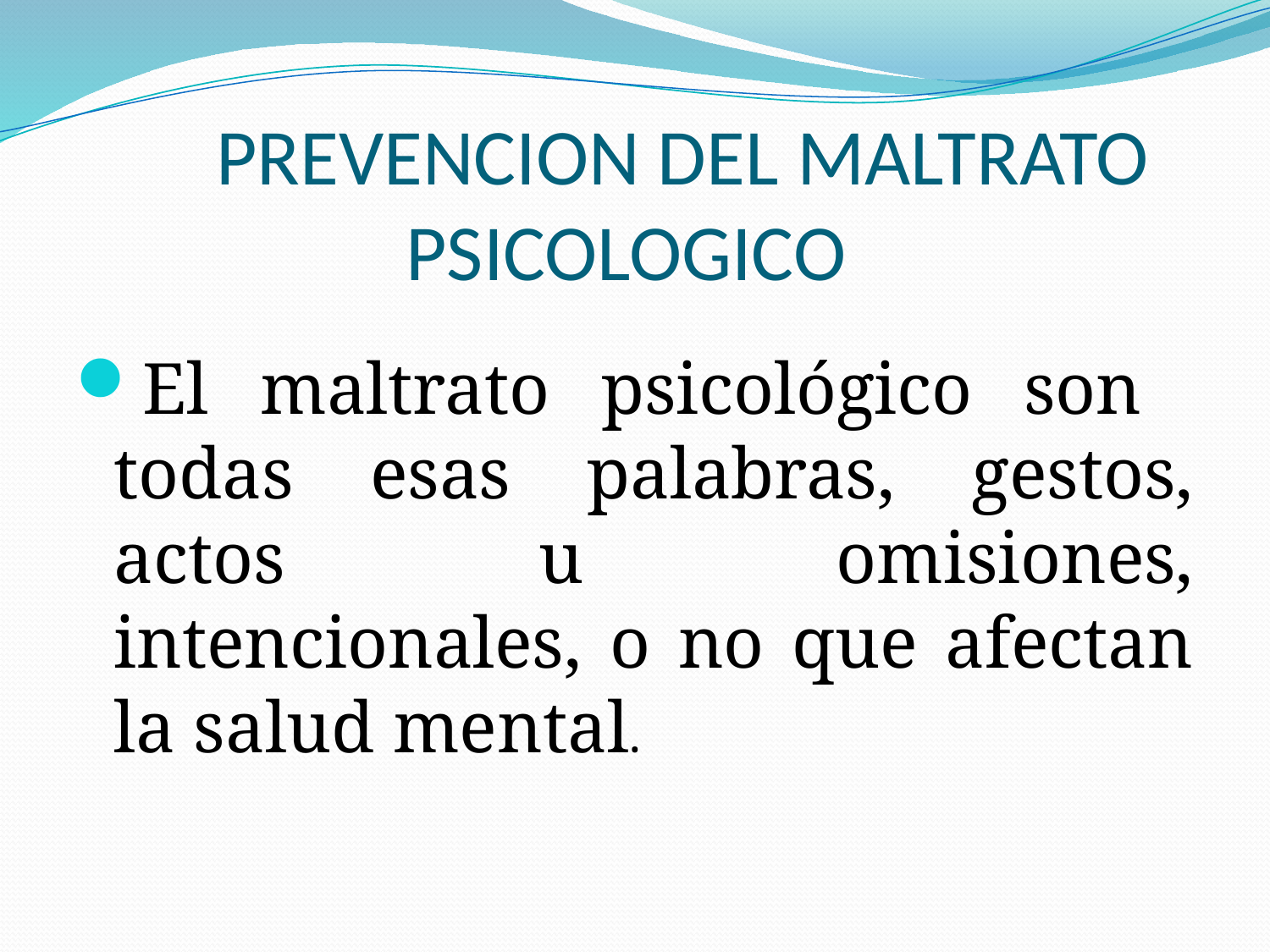

# PREVENCION DEL MALTRATO PSICOLOGICO

El maltrato psicológico son  todas esas palabras, gestos, actos u omisiones, intencionales, o no que afectan la salud mental.